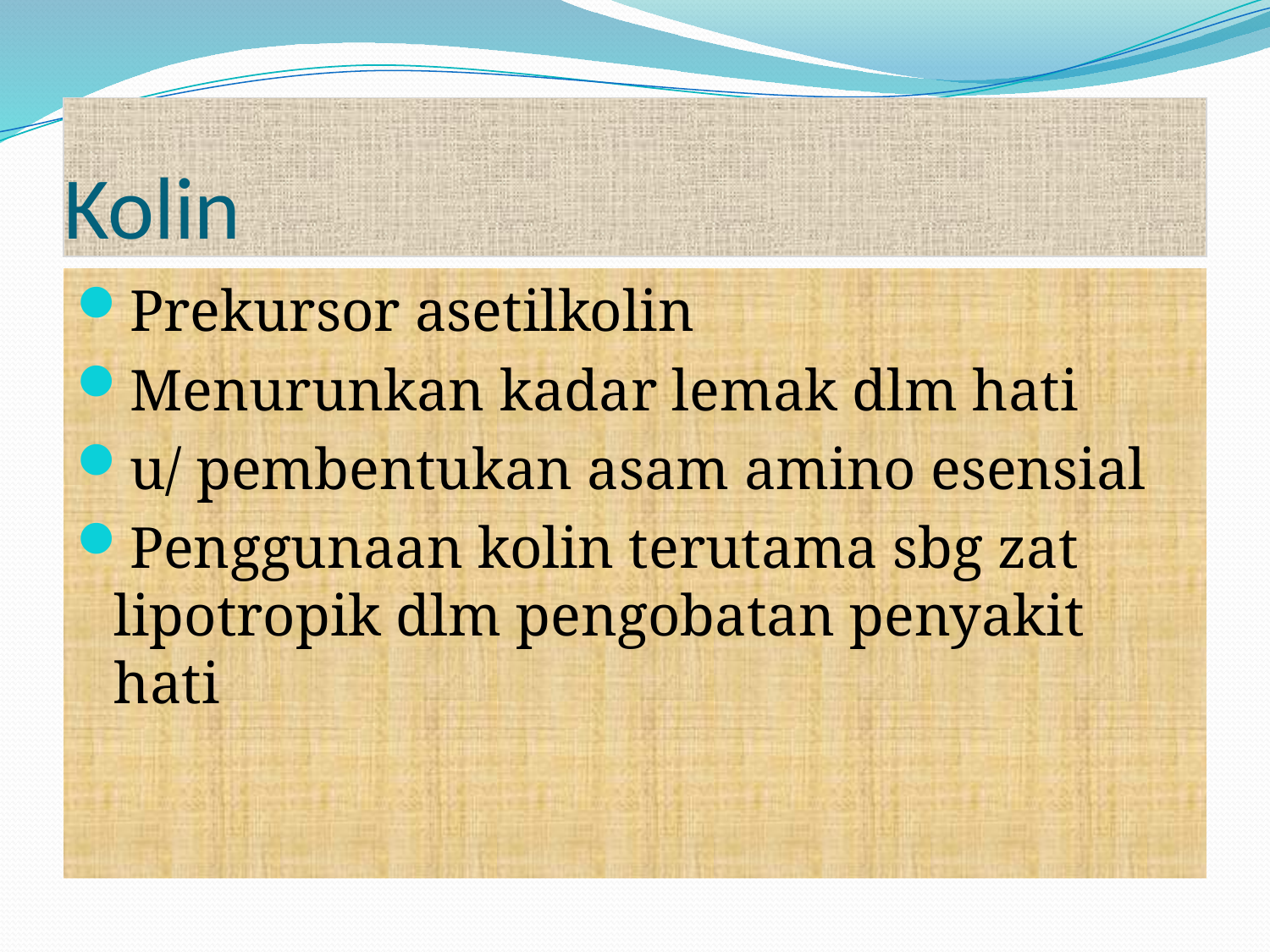

# Kolin
Prekursor asetilkolin
Menurunkan kadar lemak dlm hati
u/ pembentukan asam amino esensial
Penggunaan kolin terutama sbg zat lipotropik dlm pengobatan penyakit hati